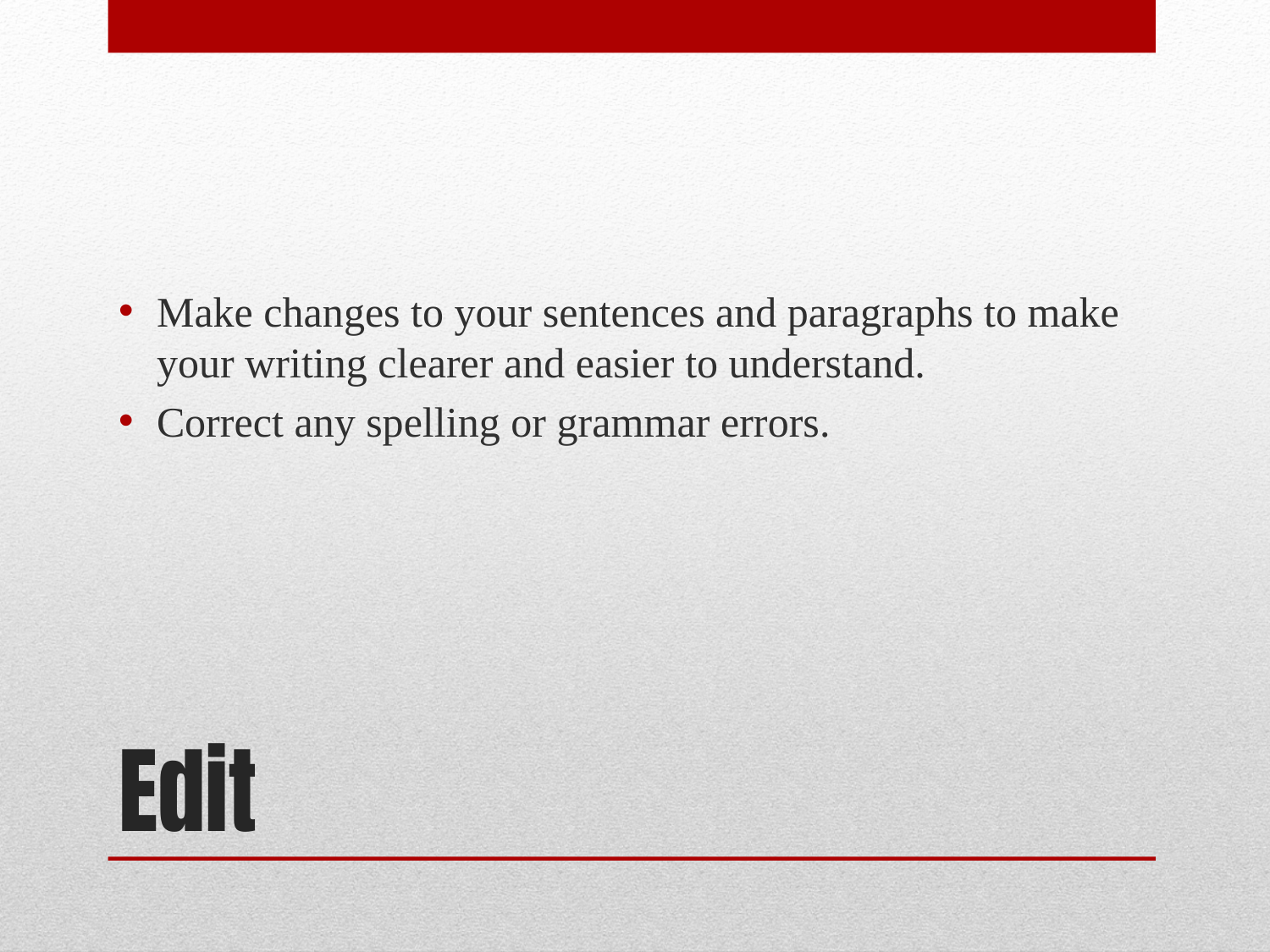

Make changes to your sentences and paragraphs to make your writing clearer and easier to understand.
Correct any spelling or grammar errors.
# Edit